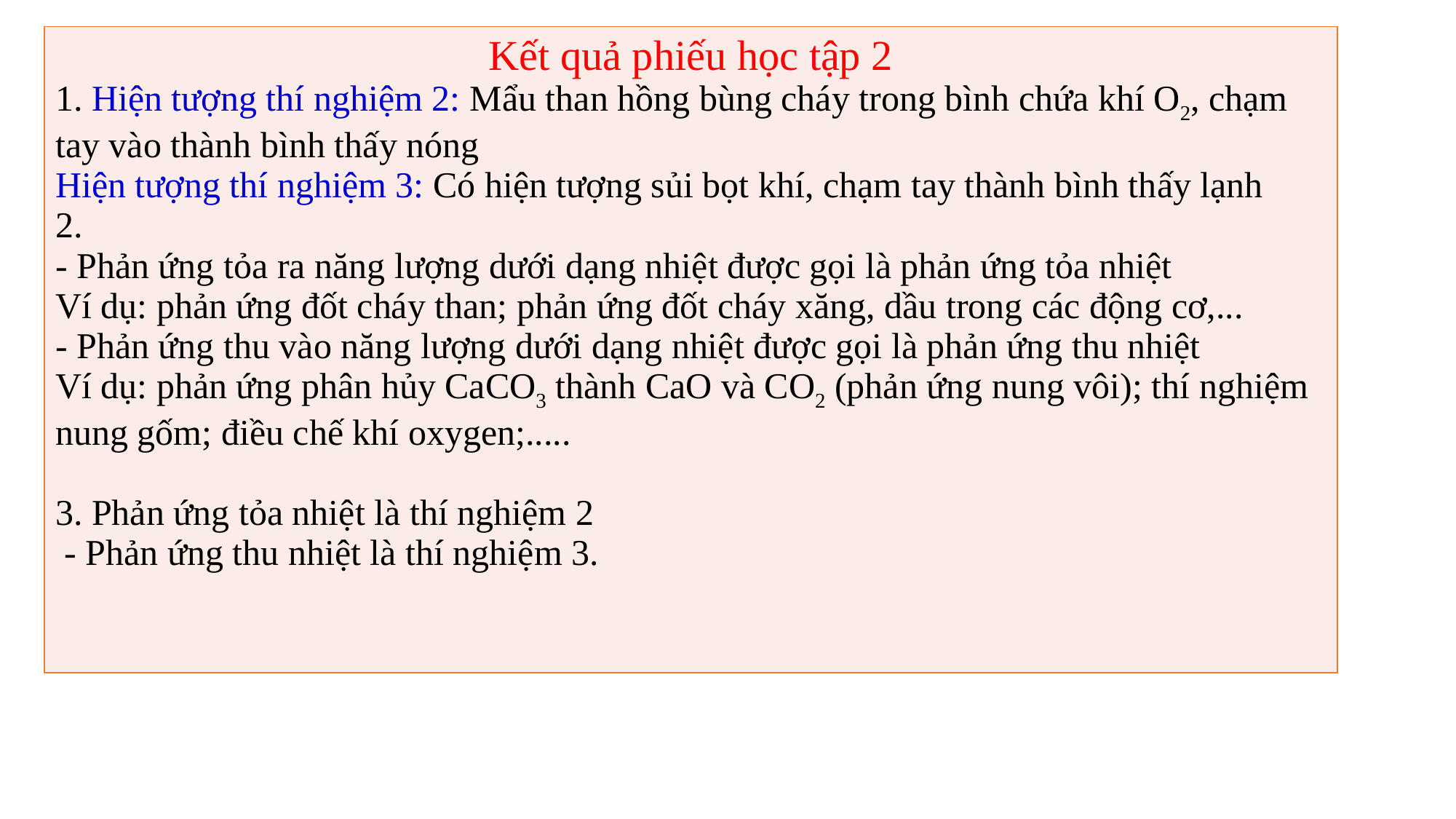

| Kết quả phiếu học tập 2 1. Hiện tượng thí nghiệm 2: Mẩu than hồng bùng cháy trong bình chứa khí O2, chạm tay vào thành bình thấy nóng Hiện tượng thí nghiệm 3: Có hiện tượng sủi bọt khí, chạm tay thành bình thấy lạnh 2. - Phản ứng tỏa ra năng lượng dưới dạng nhiệt được gọi là phản ứng tỏa nhiệt Ví dụ: phản ứng đốt cháy than; phản ứng đốt cháy xăng, dầu trong các động cơ,... - Phản ứng thu vào năng lượng dưới dạng nhiệt được gọi là phản ứng thu nhiệt Ví dụ: phản ứng phân hủy CaCO3 thành CaO và CO2 (phản ứng nung vôi); thí nghiệm nung gốm; điều chế khí oxygen;..... 3. Phản ứng tỏa nhiệt là thí nghiệm 2 - Phản ứng thu nhiệt là thí nghiệm 3. |
| --- |